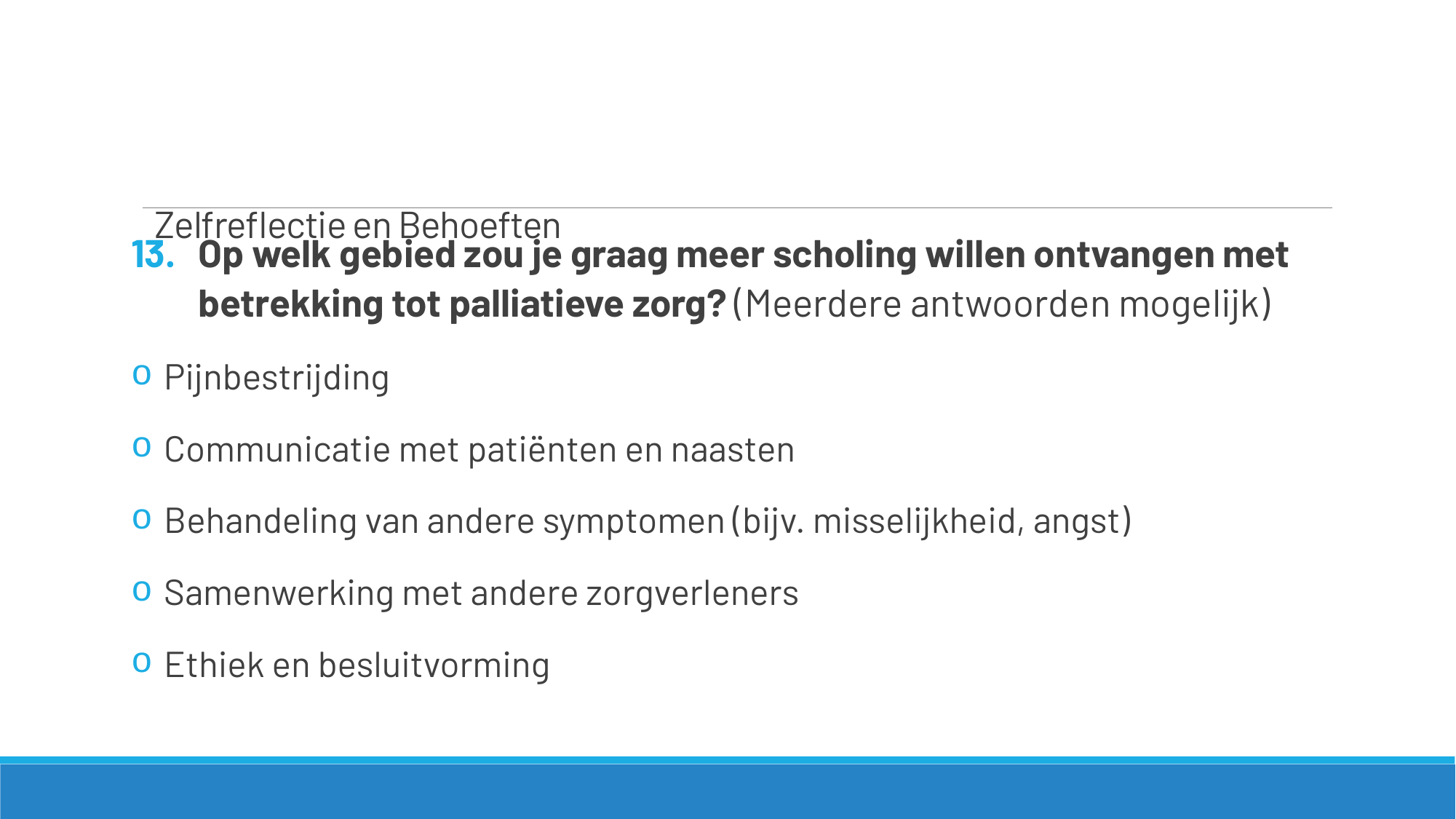

# Zelfreflectie en Behoeften
Op welk gebied zou je graag meer scholing willen ontvangen met betrekking tot palliatieve zorg? (Meerdere antwoorden mogelijk)
  Pijnbestrijding
  Communicatie met patiënten en naasten
  Behandeling van andere symptomen (bijv. misselijkheid, angst)
  Samenwerking met andere zorgverleners
  Ethiek en besluitvorming